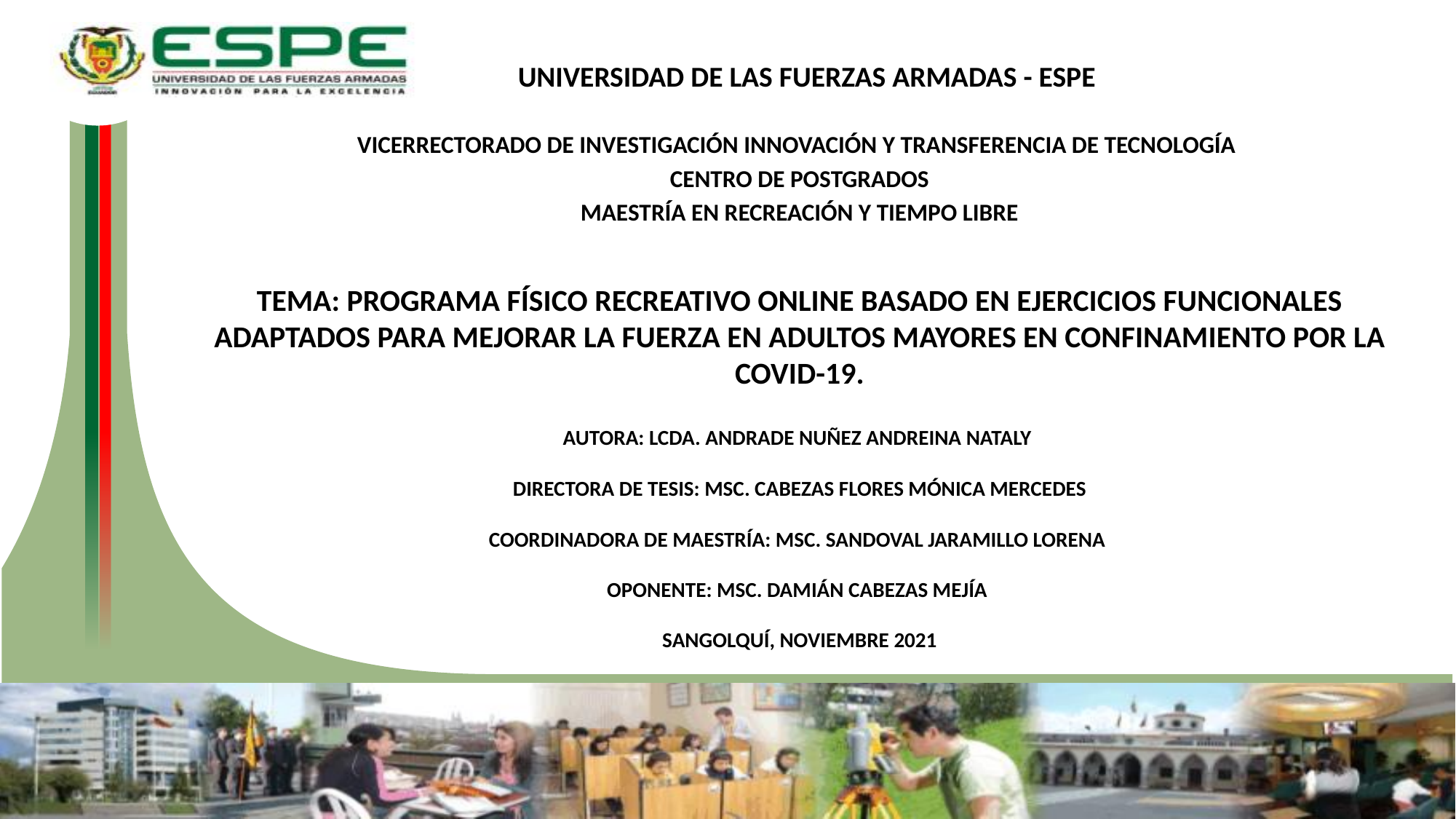

UNIVERSIDAD DE LAS FUERZAS ARMADAS - ESPE

VICERRECTORADO DE INVESTIGACIÓN INNOVACIÓN Y TRANSFERENCIA DE TECNOLOGÍA
CENTRO DE POSTGRADOS
MAESTRÍA EN RECREACIÓN Y TIEMPO LIBRE

TEMA: PROGRAMA FÍSICO RECREATIVO ONLINE BASADO EN EJERCICIOS FUNCIONALES ADAPTADOS PARA MEJORAR LA FUERZA EN ADULTOS MAYORES EN CONFINAMIENTO POR LA COVID-19.

AUTORA: LCDA. ANDRADE NUÑEZ ANDREINA NATALY

DIRECTORA DE TESIS: MSC. CABEZAS FLORES MÓNICA MERCEDES

COORDINADORA DE MAESTRÍA: MSC. SANDOVAL JARAMILLO LORENA

OPONENTE: MSC. DAMIÁN CABEZAS MEJÍA

SANGOLQUÍ, NOVIEMBRE 2021